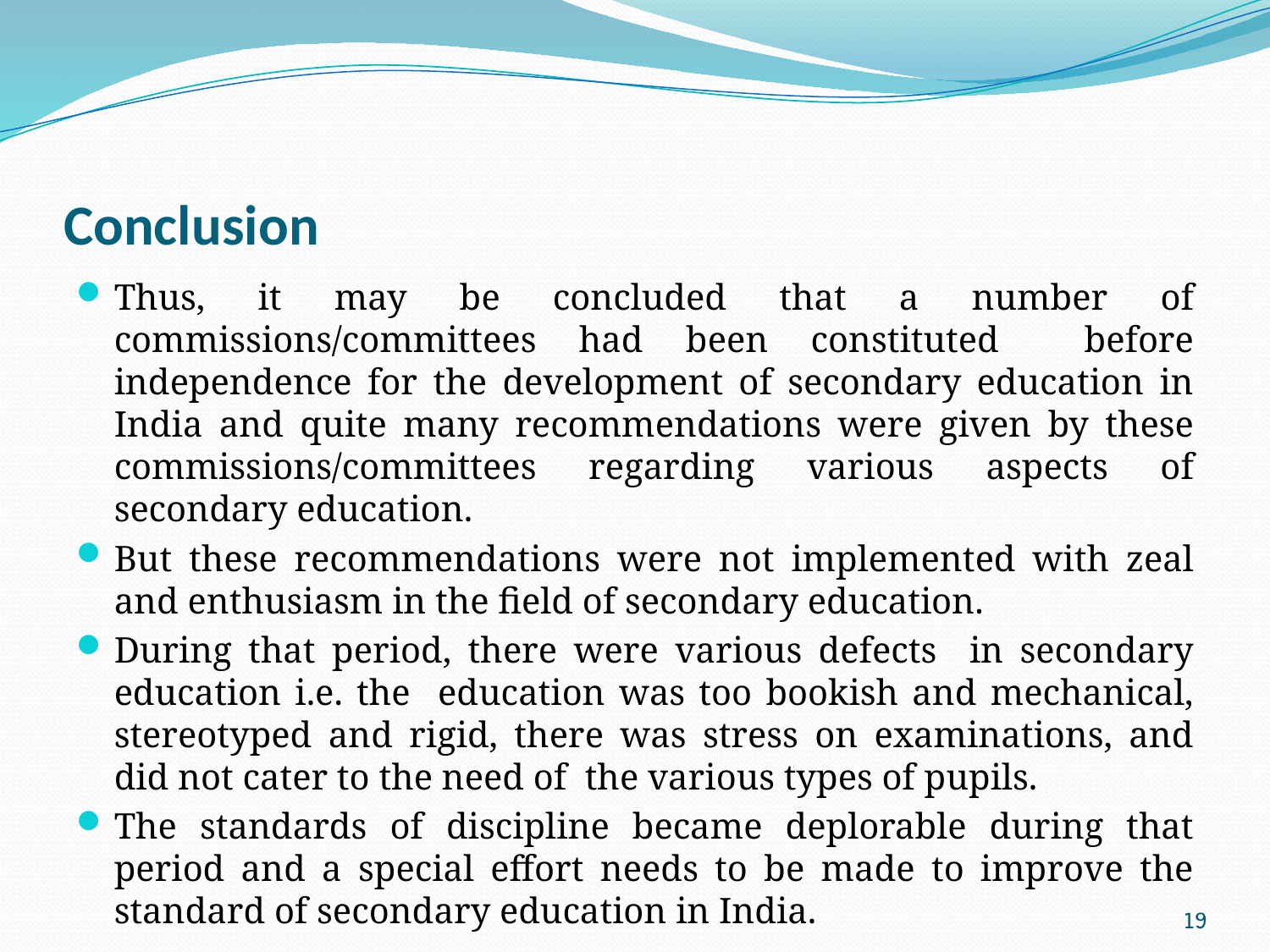

# Conclusion
Thus, it may be concluded that a number of commissions/committees had been constituted  before independence for the development of secondary education in India and quite many recommendations were given by these commissions/committees regarding various aspects of secondary education.
But these recommendations were not implemented with zeal and enthusiasm in the field of secondary education.
During that period, there were various defects  in secondary education i.e. the  education was too bookish and mechanical, stereotyped and rigid, there was stress on examinations, and did not cater to the need of  the various types of pupils.
The standards of discipline became deplorable during that period and a special effort needs to be made to improve the standard of secondary education in India.
19